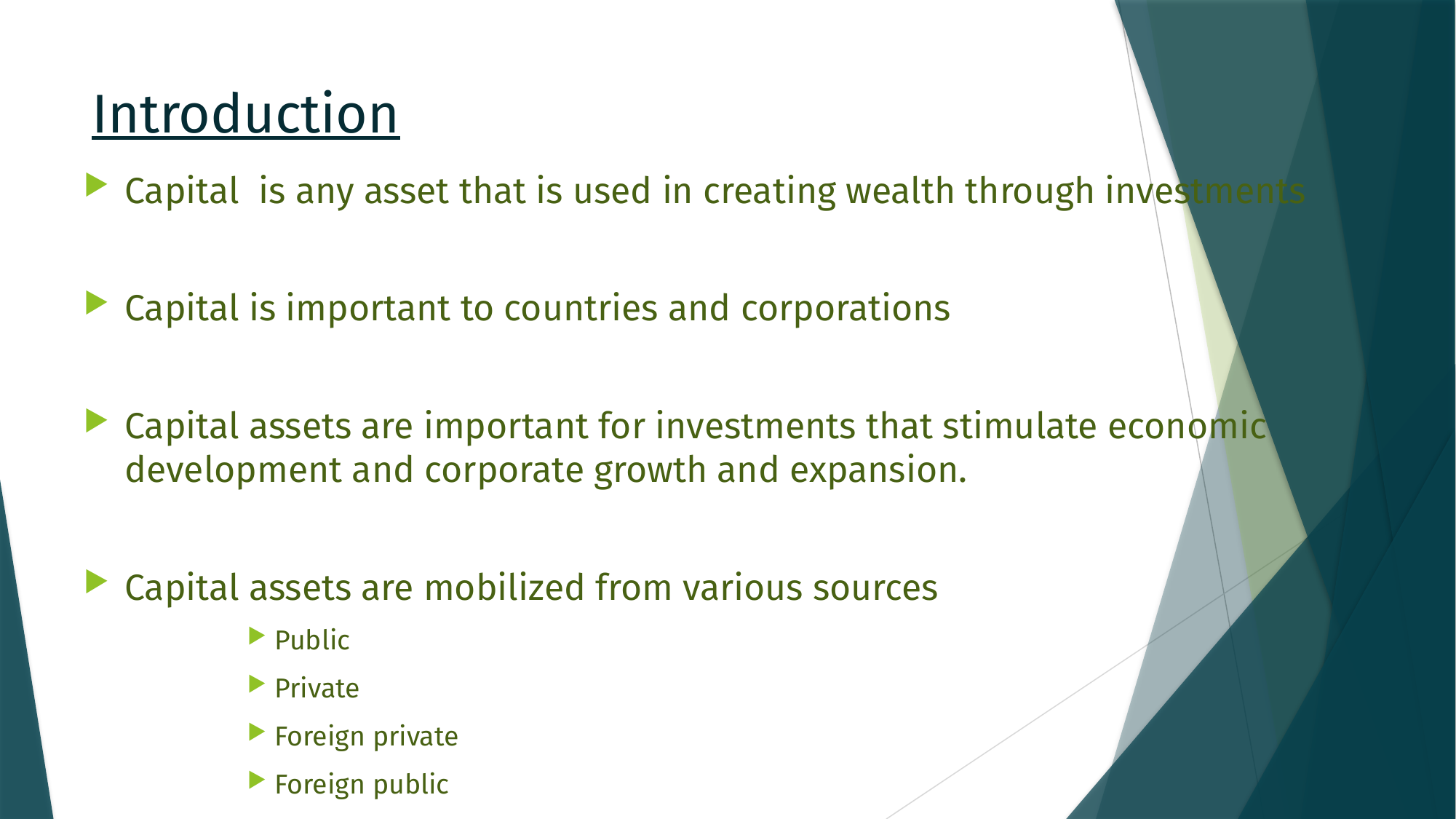

# Introduction
Capital  is any asset that is used in creating wealth through investments

Capital is important to countries and corporations

Capital assets are important for investments that stimulate economic development and corporate growth and expansion.

Capital assets are mobilized from various sources
Public
Private
Foreign private
Foreign public